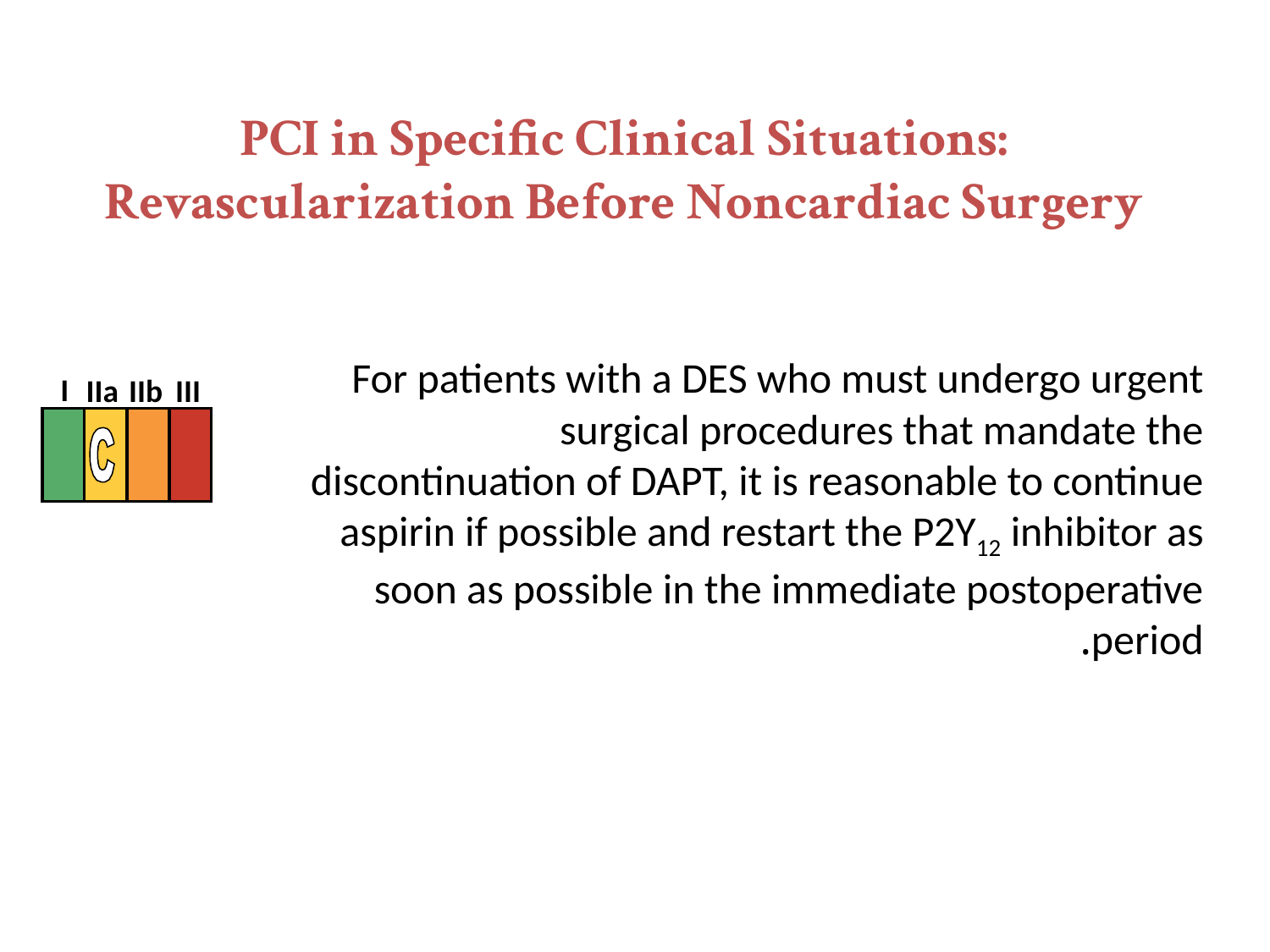

PCI in Specific Clinical Situations: Revascularization Before Noncardiac Surgery

For patients with a DES who must undergo urgent surgical procedures that mandate the discontinuation of DAPT, it is reasonable to continue aspirin if possible and restart the P2Y12 inhibitor as soon as possible in the immediate postoperative period.
I
IIa
IIb
III